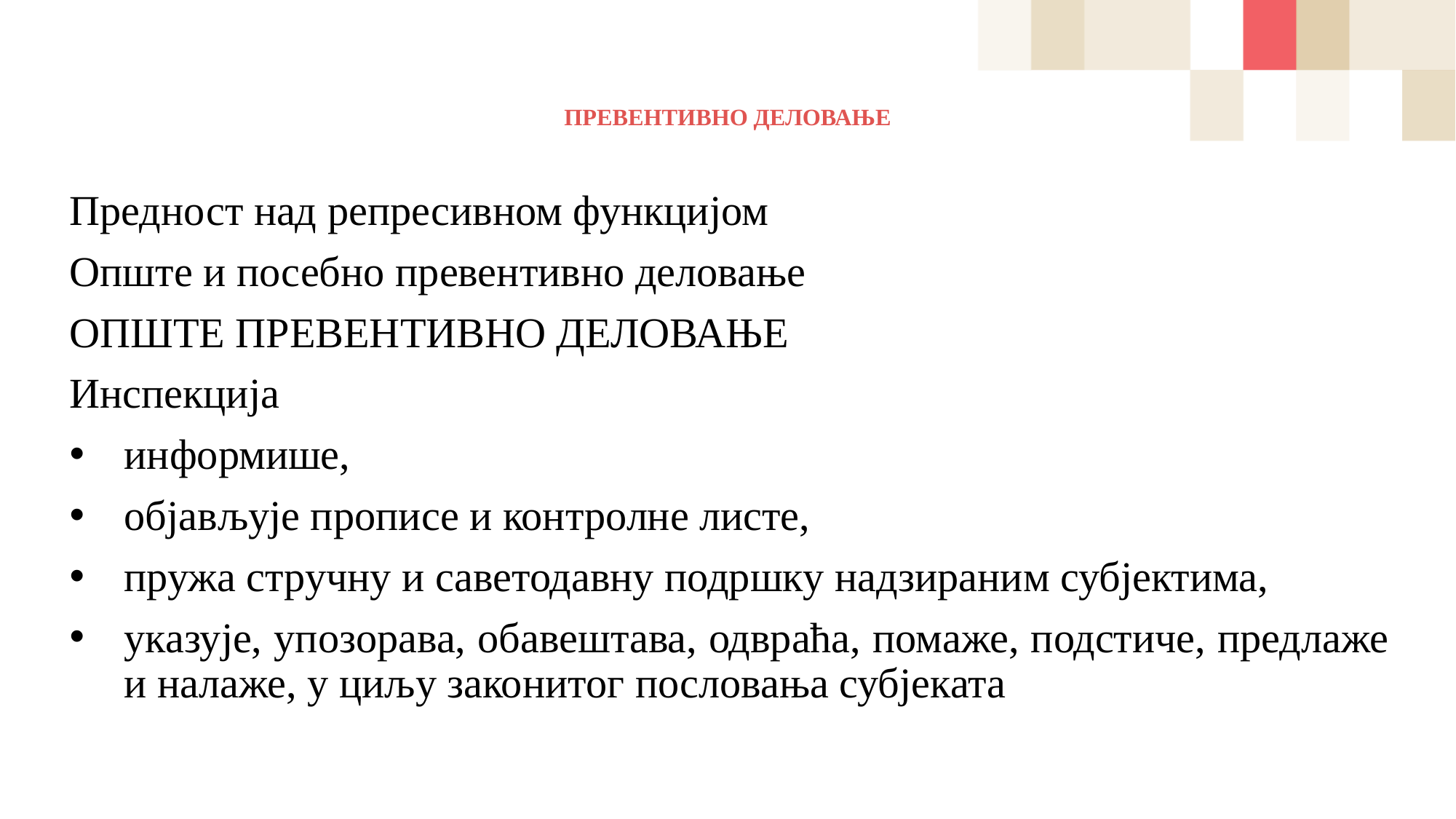

# ПРЕВЕНТИВНО ДЕЛОВАЊЕ
Предност над репресивном функцијом
Опште и посебно превентивно деловање
ОПШТЕ ПРЕВЕНТИВНО ДЕЛОВАЊЕ
Инспекција
информише,
објављује прописе и контролне листе,
пружа стручну и саветодавну подршку надзираним субјектима,
указује, упозорава, обавештава, одвраћа, помаже, подстиче, предлаже и налаже, у циљу законитог пословања субјеката